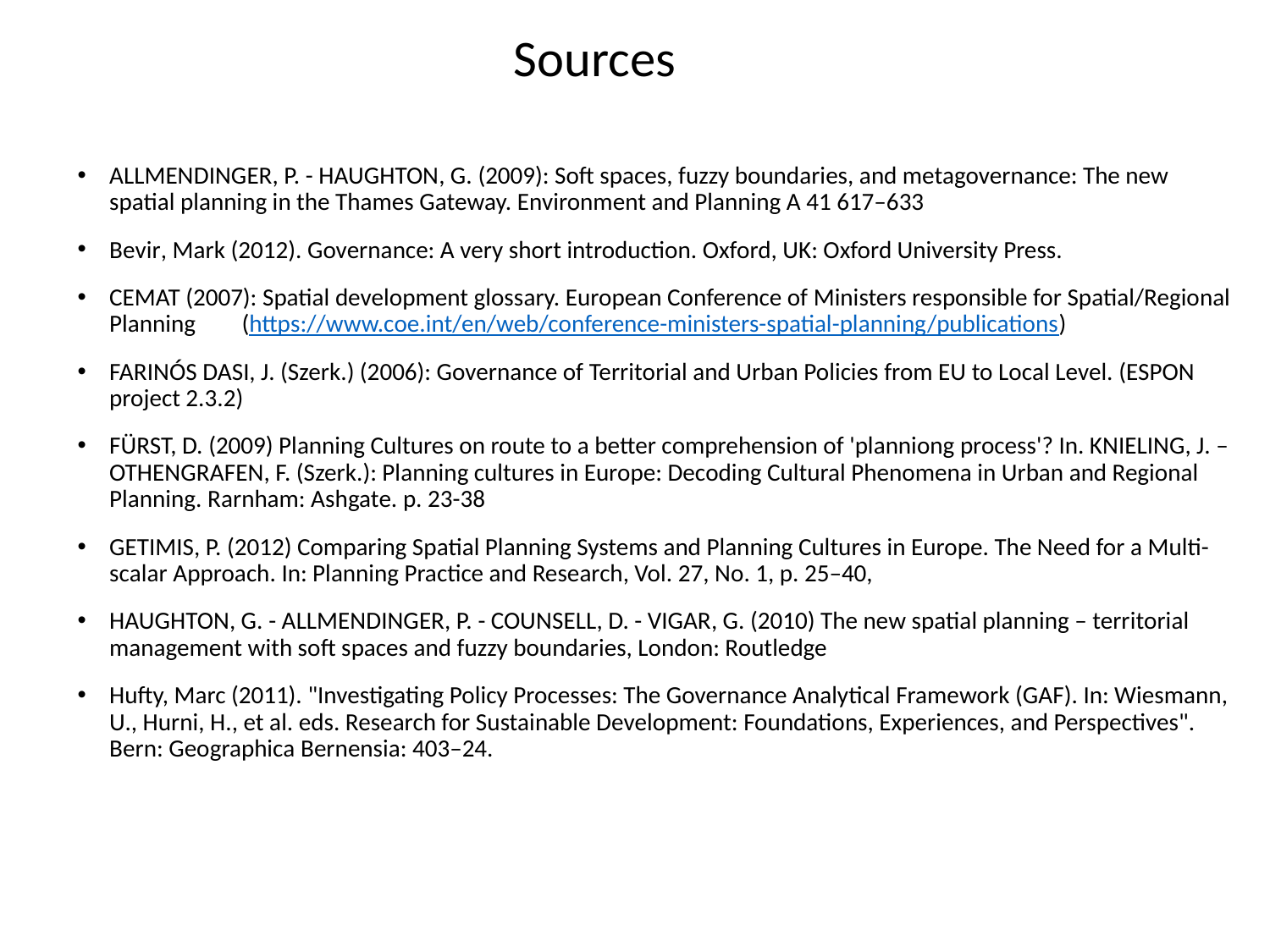

# Sources
ALLMENDINGER, P. - HAUGHTON, G. (2009): Soft spaces, fuzzy boundaries, and metagovernance: The new spatial planning in the Thames Gateway. Environment and Planning A 41 617–633
Bevir, Mark (2012). Governance: A very short introduction. Oxford, UK: Oxford University Press.
CEMAT (2007): Spatial development glossary. European Conference of Ministers responsible for Spatial/Regional Planning 	 (https://www.coe.int/en/web/conference-ministers-spatial-planning/publications)
FARINÓS DASI, J. (Szerk.) (2006): Governance of Territorial and Urban Policies from EU to Local Level. (ESPON project 2.3.2)
FÜRST, D. (2009) Planning Cultures on route to a better comprehension of 'planniong process'? In. KNIELING, J. – OTHENGRAFEN, F. (Szerk.): Planning cultures in Europe: Decoding Cultural Phenomena in Urban and Regional Planning. Rarnham: Ashgate. p. 23-38
GETIMIS, P. (2012) Comparing Spatial Planning Systems and Planning Cultures in Europe. The Need for a Multi-scalar Approach. In: Planning Practice and Research, Vol. 27, No. 1, p. 25–40,
HAUGHTON, G. - ALLMENDINGER, P. - COUNSELL, D. - VIGAR, G. (2010) The new spatial planning – territorial management with soft spaces and fuzzy boundaries, London: Routledge
Hufty, Marc (2011). "Investigating Policy Processes: The Governance Analytical Framework (GAF). In: Wiesmann, U., Hurni, H., et al. eds. Research for Sustainable Development: Foundations, Experiences, and Perspectives". Bern: Geographica Bernensia: 403–24.